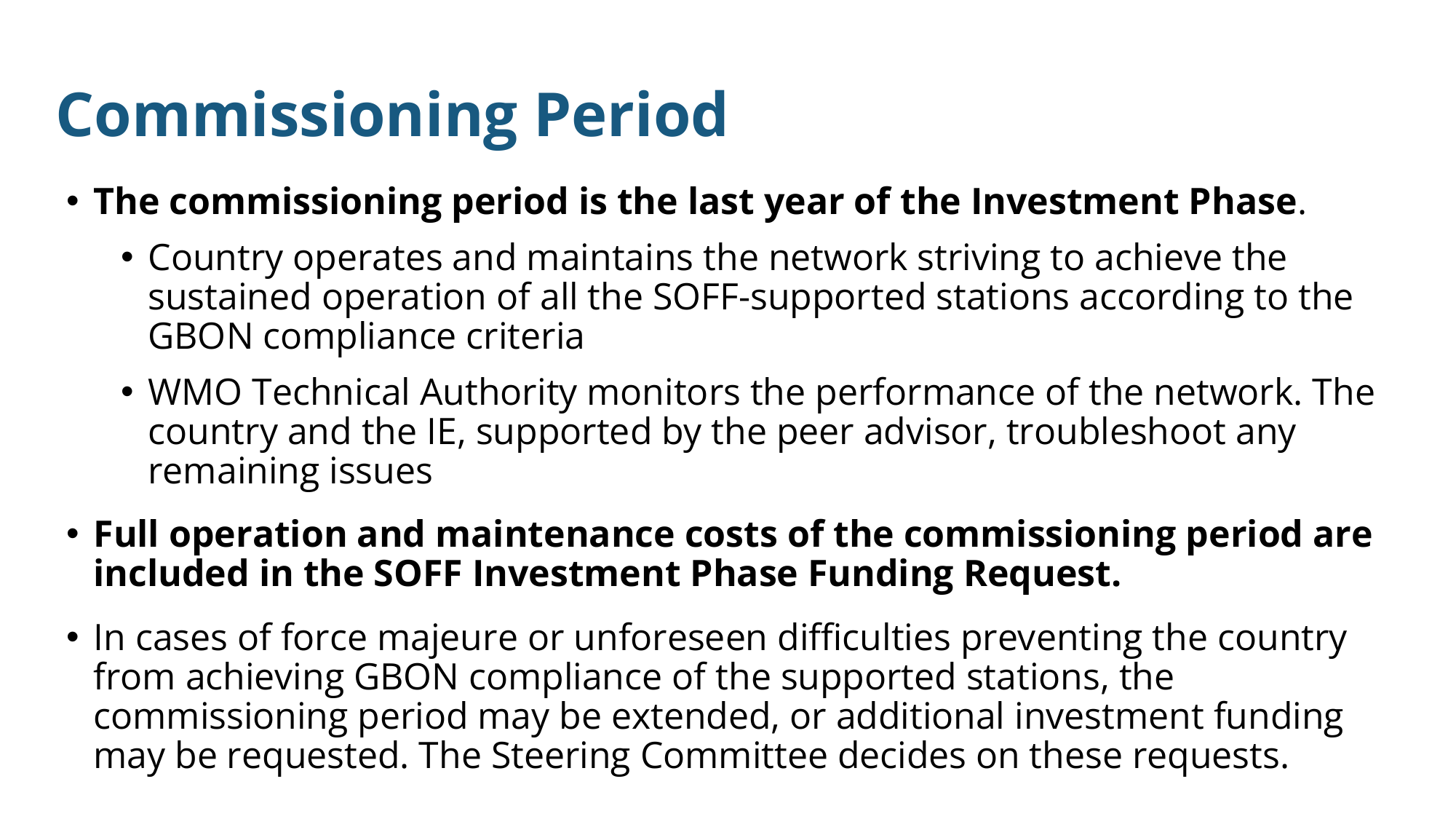

# Commissioning Period
The commissioning period is the last year of the Investment Phase.
Country operates and maintains the network striving to achieve the sustained operation of all the SOFF-supported stations according to the GBON compliance criteria
WMO Technical Authority monitors the performance of the network. The country and the IE, supported by the peer advisor, troubleshoot any remaining issues
Full operation and maintenance costs of the commissioning period are included in the SOFF Investment Phase Funding Request.
In cases of force majeure or unforeseen difficulties preventing the country from achieving GBON compliance of the supported stations, the commissioning period may be extended, or additional investment funding may be requested. The Steering Committee decides on these requests.